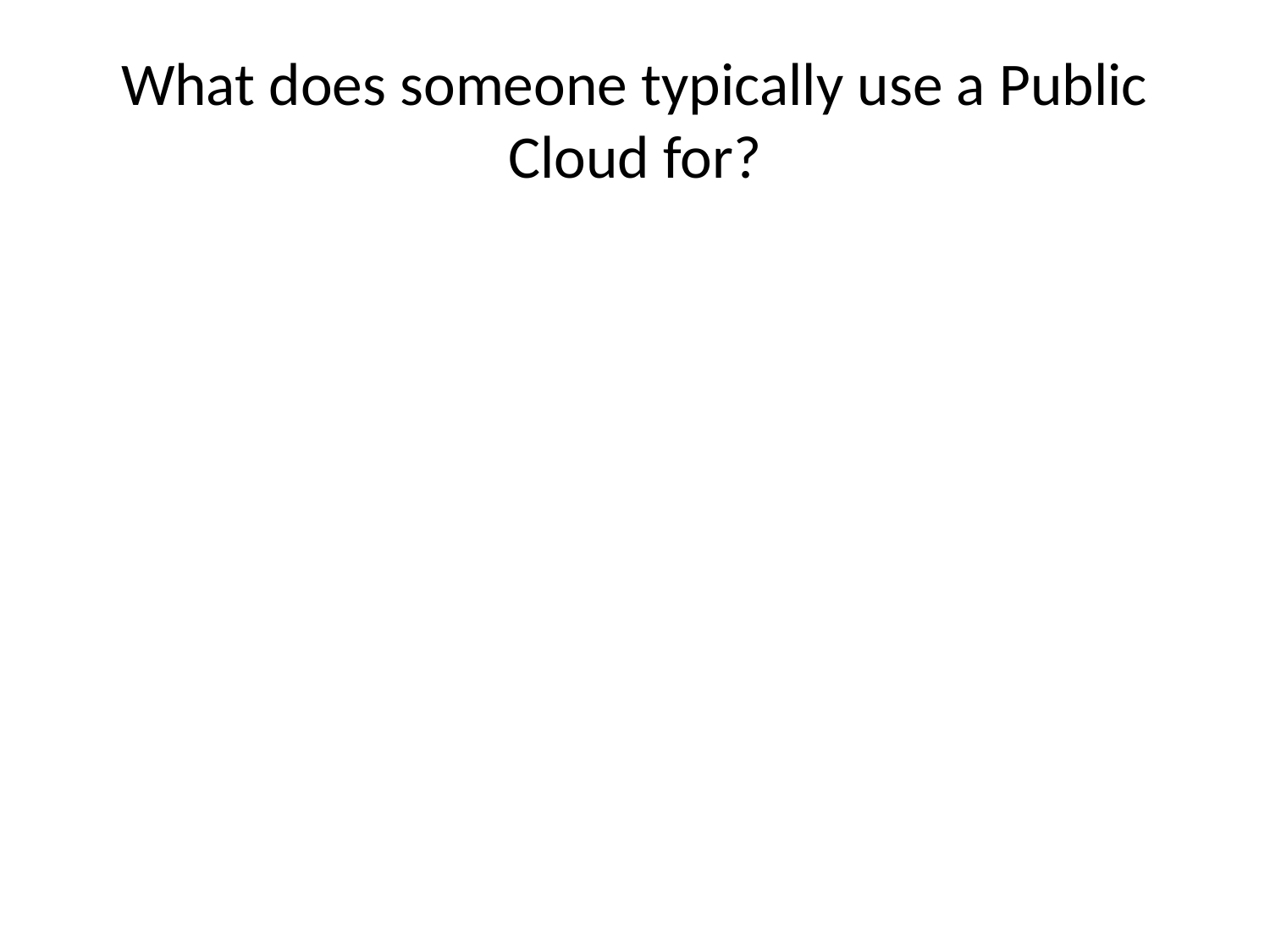

# What does someone typically use a Public Cloud for?